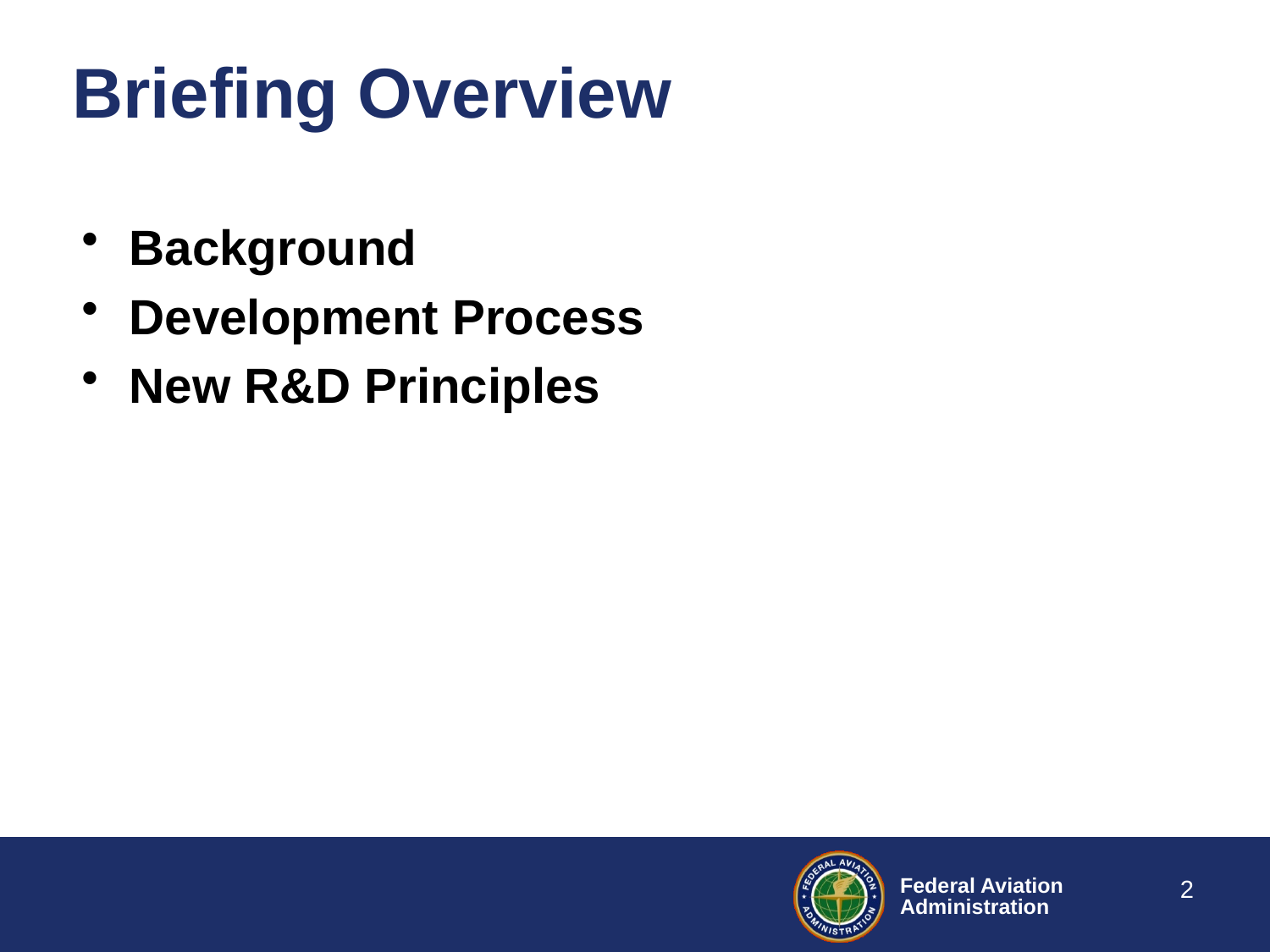

# Briefing Overview
Background
Development Process
New R&D Principles

2